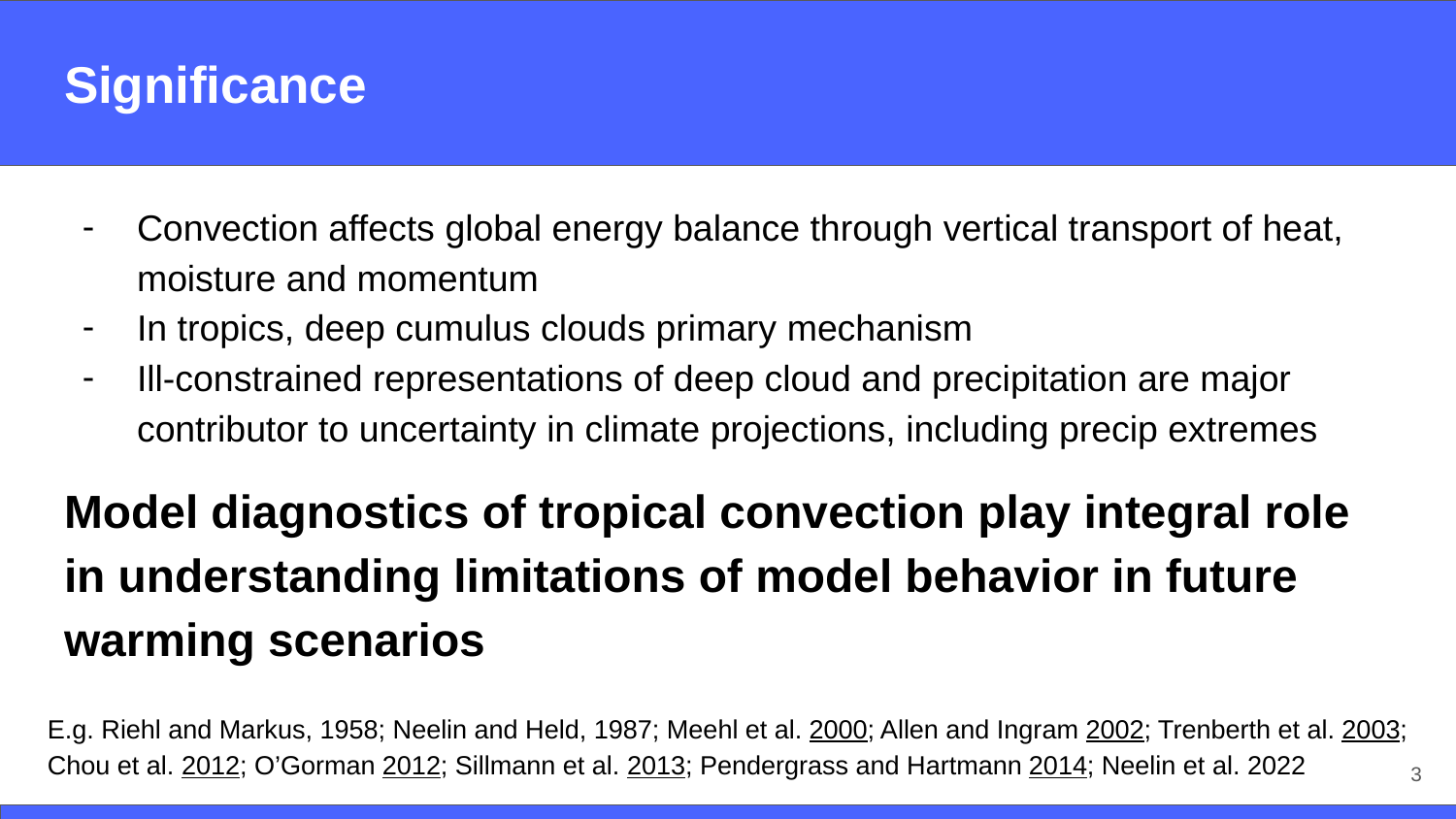

# Significance
Convection affects global energy balance through vertical transport of heat, moisture and momentum
In tropics, deep cumulus clouds primary mechanism
Ill-constrained representations of deep cloud and precipitation are major contributor to uncertainty in climate projections, including precip extremes
Model diagnostics of tropical convection play integral role in understanding limitations of model behavior in future warming scenarios
E.g. Riehl and Markus, 1958; Neelin and Held, 1987; Meehl et al. 2000; Allen and Ingram 2002; Trenberth et al. 2003; Chou et al. 2012; O’Gorman 2012; Sillmann et al. 2013; Pendergrass and Hartmann 2014; Neelin et al. 2022
3